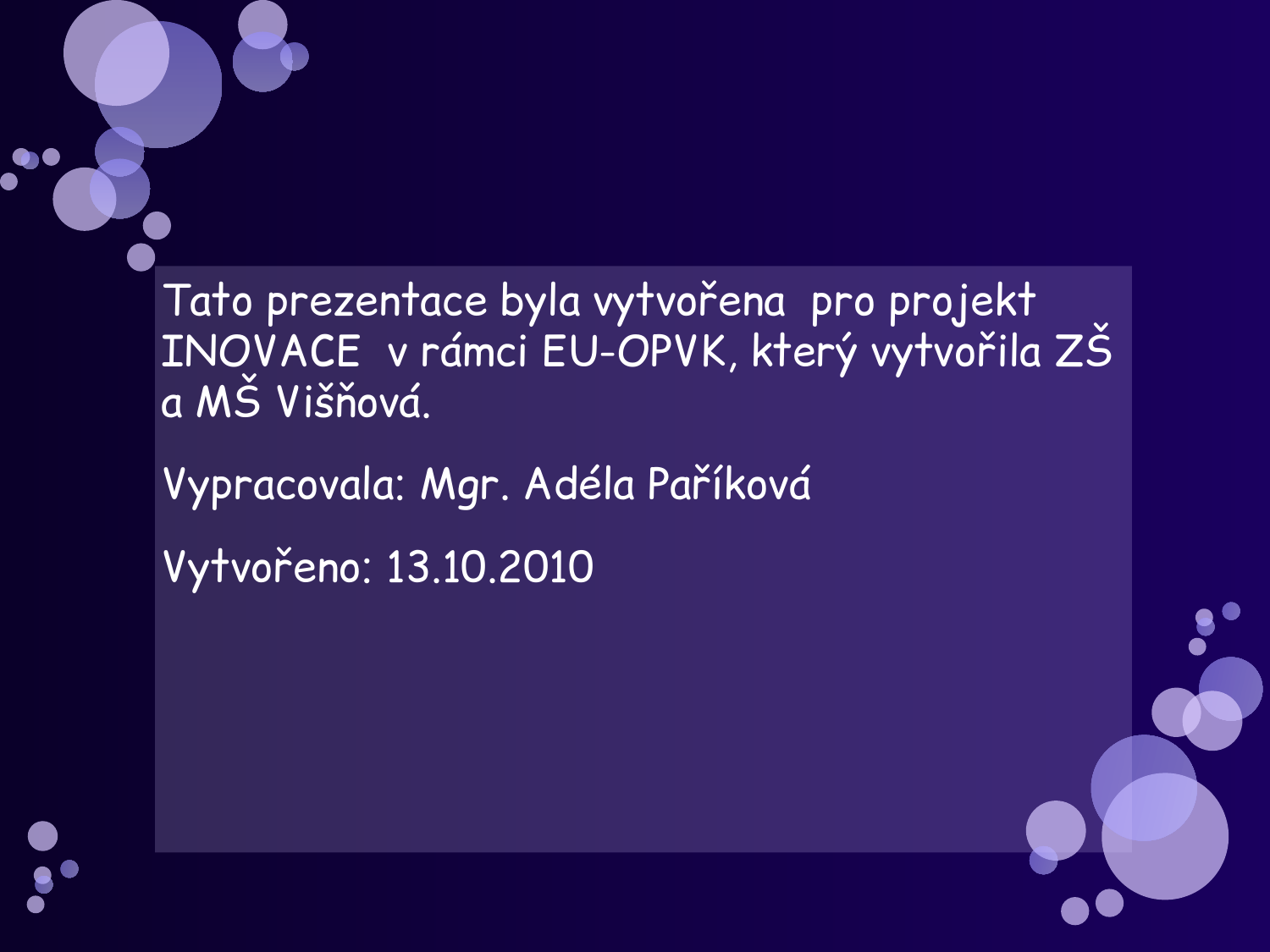

#
Tato prezentace byla vytvořena  pro projekt INOVACE  v rámci EU-OPVK, který vytvořila ZŠ a MŠ Višňová.
Vypracovala: Mgr. Adéla Paříková
Vytvořeno: 13.10.2010